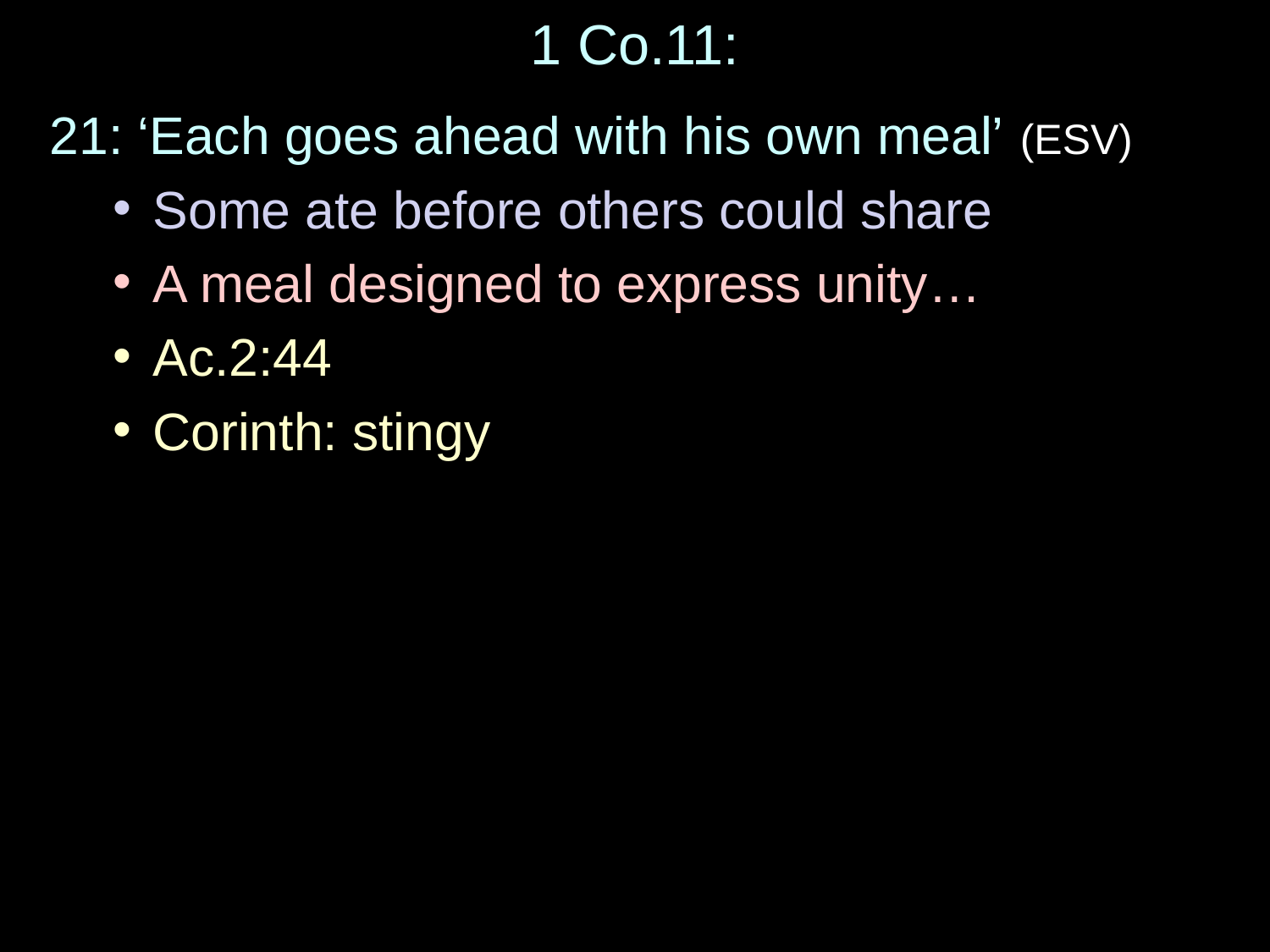

# 1 Co.11:
21: ‘Each goes ahead with his own meal’ (ESV)
Some ate before others could share
A meal designed to express unity…
Ac.2:44
Corinth: stingy